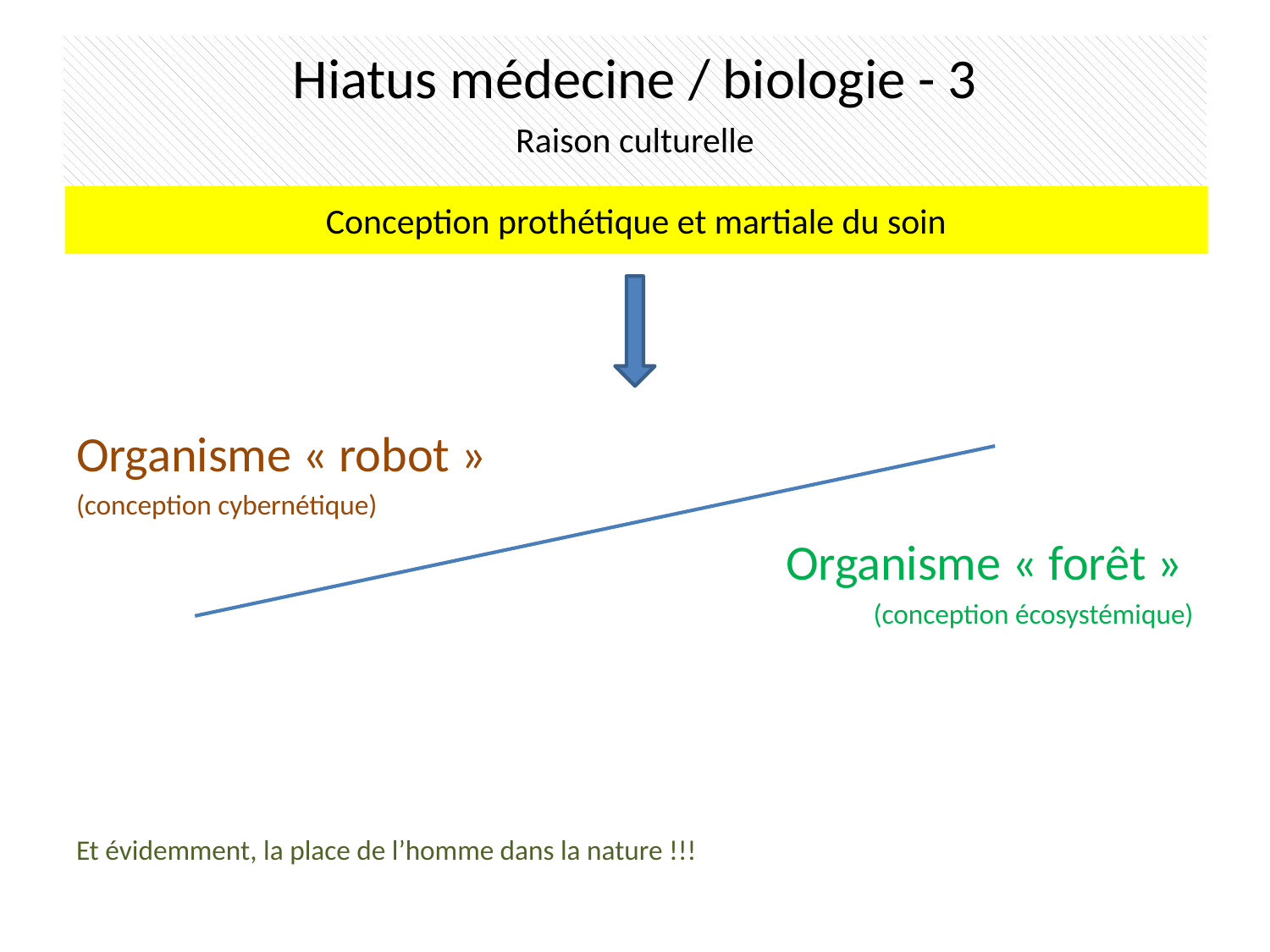

Hiatus médecine / biologie - 3
Raison culturelle

Conception prothétique et martiale du soin

Organisme « robot »
(conception cybernétique)
Organisme « forêt »
(conception écosystémique)

Et évidemment, la place de l’homme dans la nature !!!